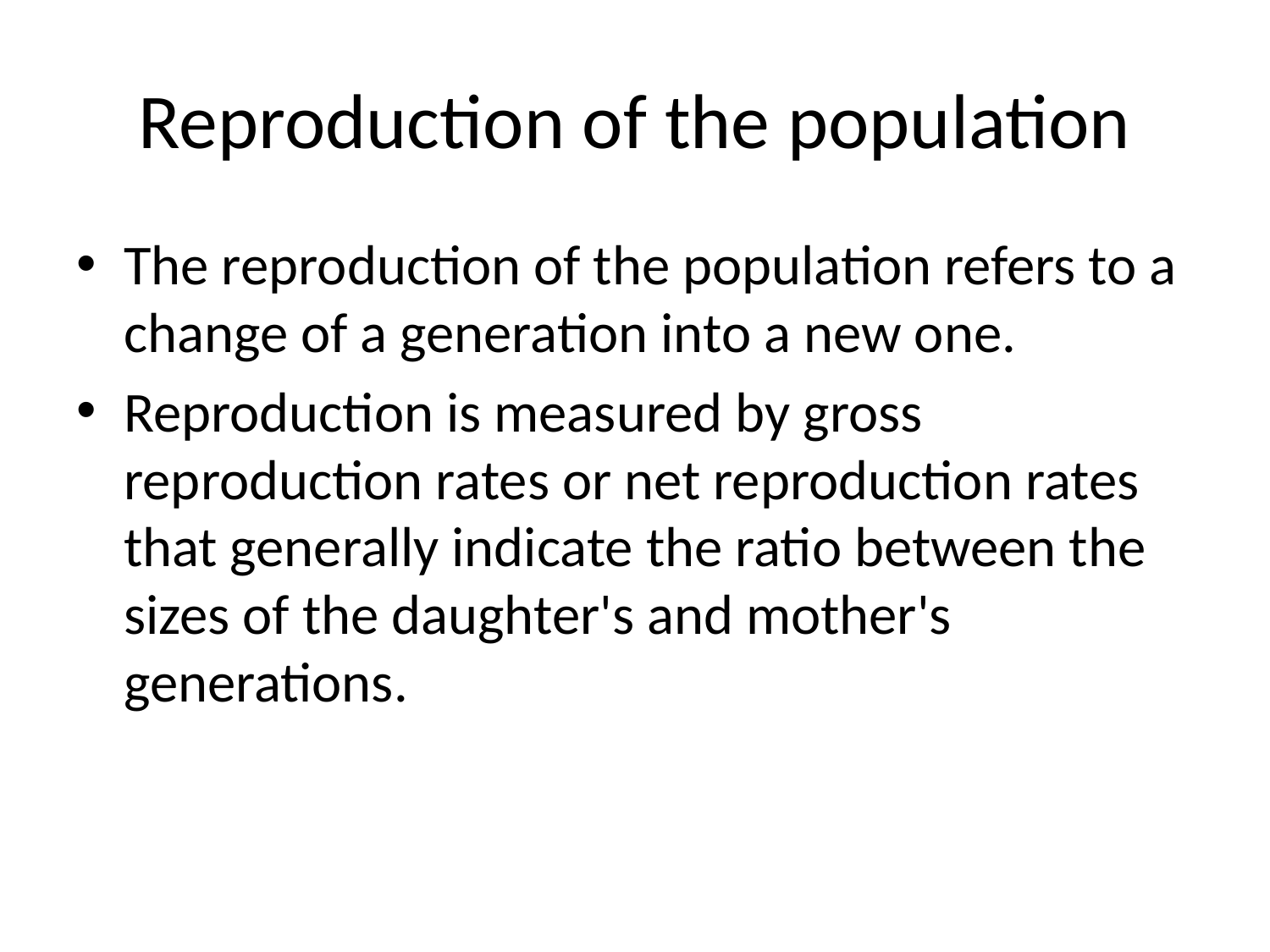

# Reproduction of the population
The reproduction of the population refers to a change of a generation into a new one.
Reproduction is measured by gross reproduction rates or net reproduction rates that generally indicate the ratio between the sizes of the daughter's and mother's generations.